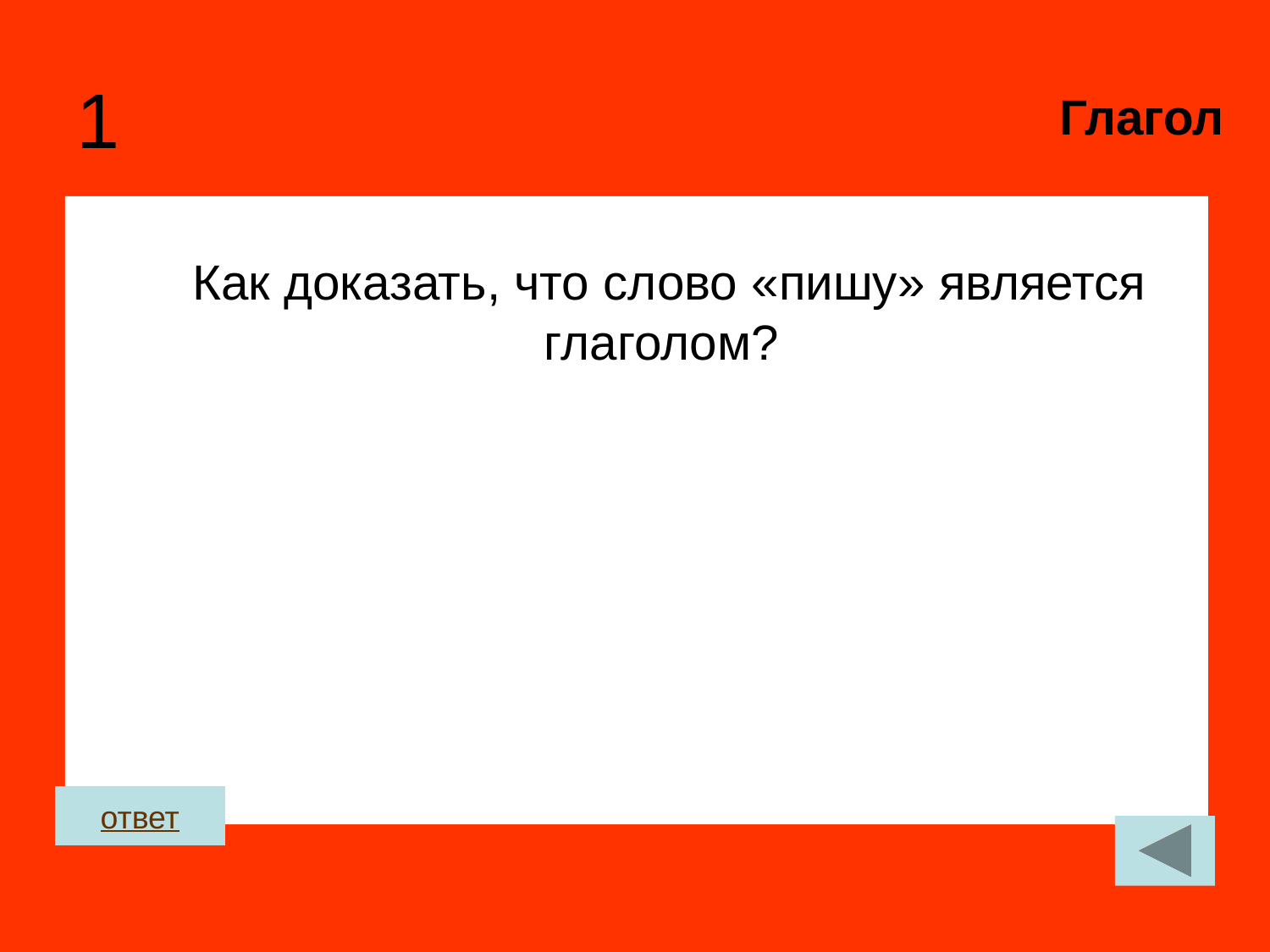

Глагол
1

 Как доказать, что слово «пишу» является глаголом?
ответ